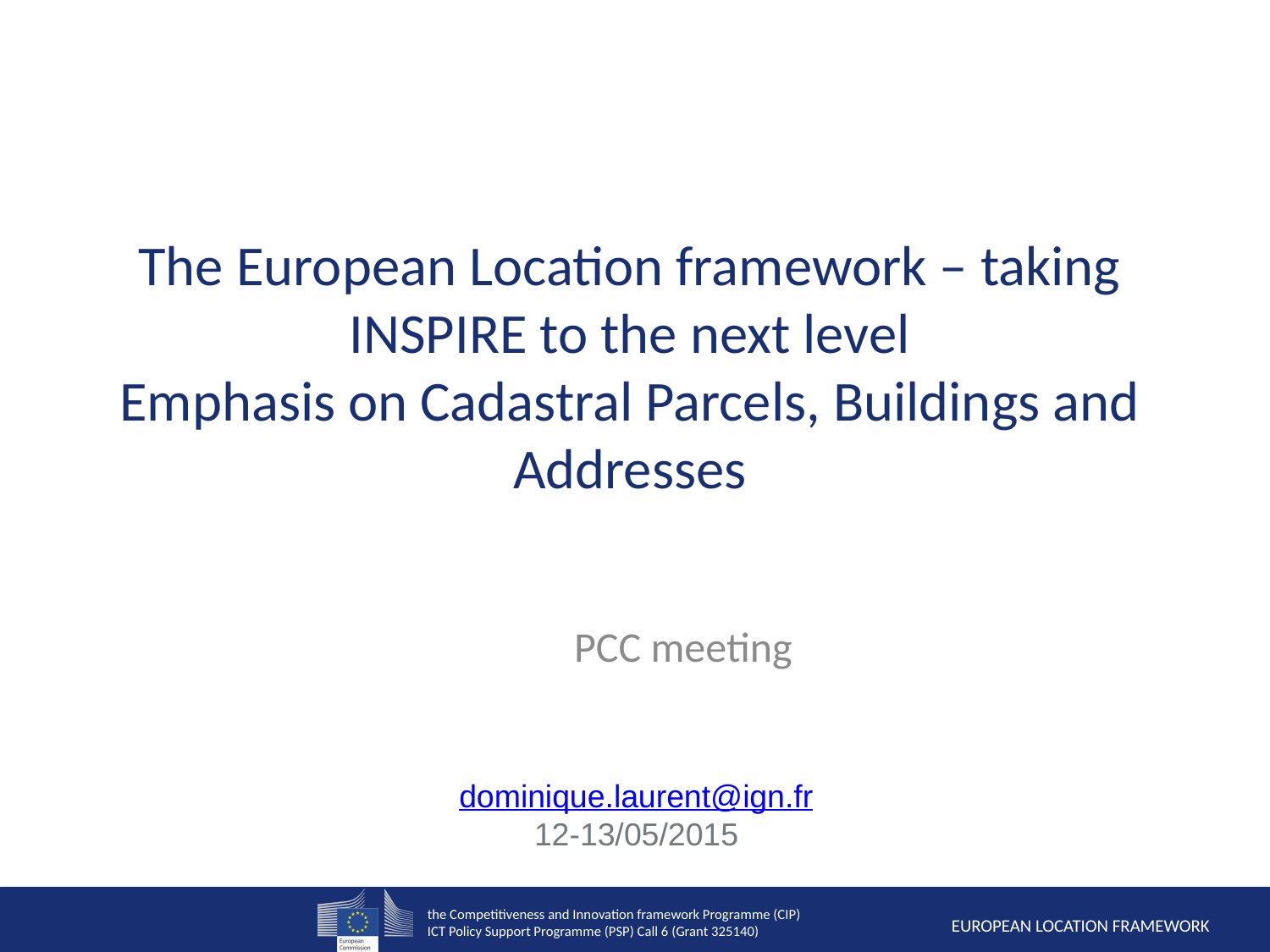

# The European Location framework – taking INSPIRE to the next level Emphasis on Cadastral Parcels, Buildings and Addresses
PCC meeting
dominique.laurent@ign.fr
12-13/05/2015